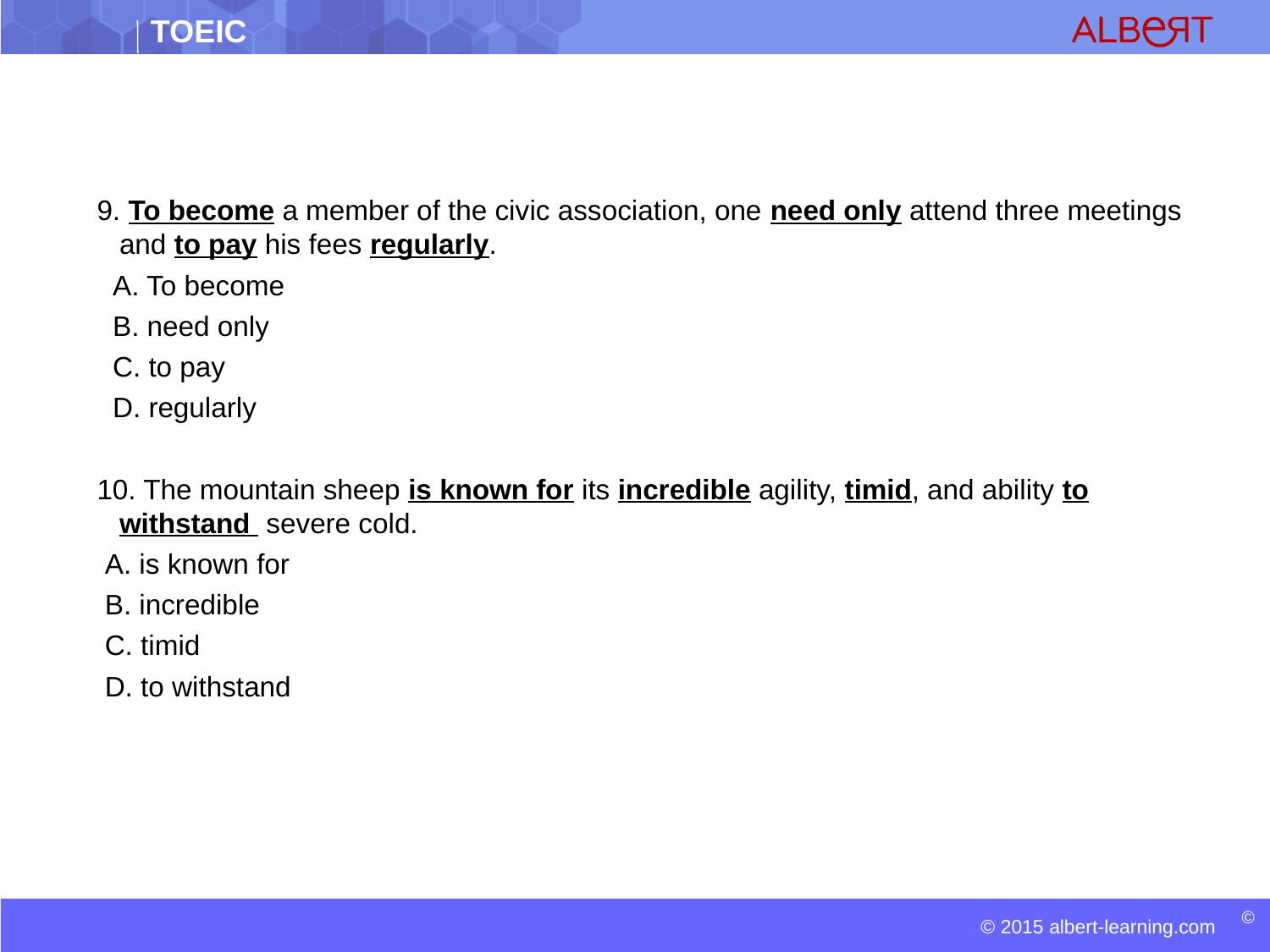

9. To become a member of the civic association, one need only attend three meetings and to pay his fees regularly.
  A. To become
  B. need only
  C. to pay
  D. regularly

10. The mountain sheep is known for its incredible agility, timid, and ability to withstand  severe cold.
 A. is known for
 B. incredible
 C. timid
 D. to withstand